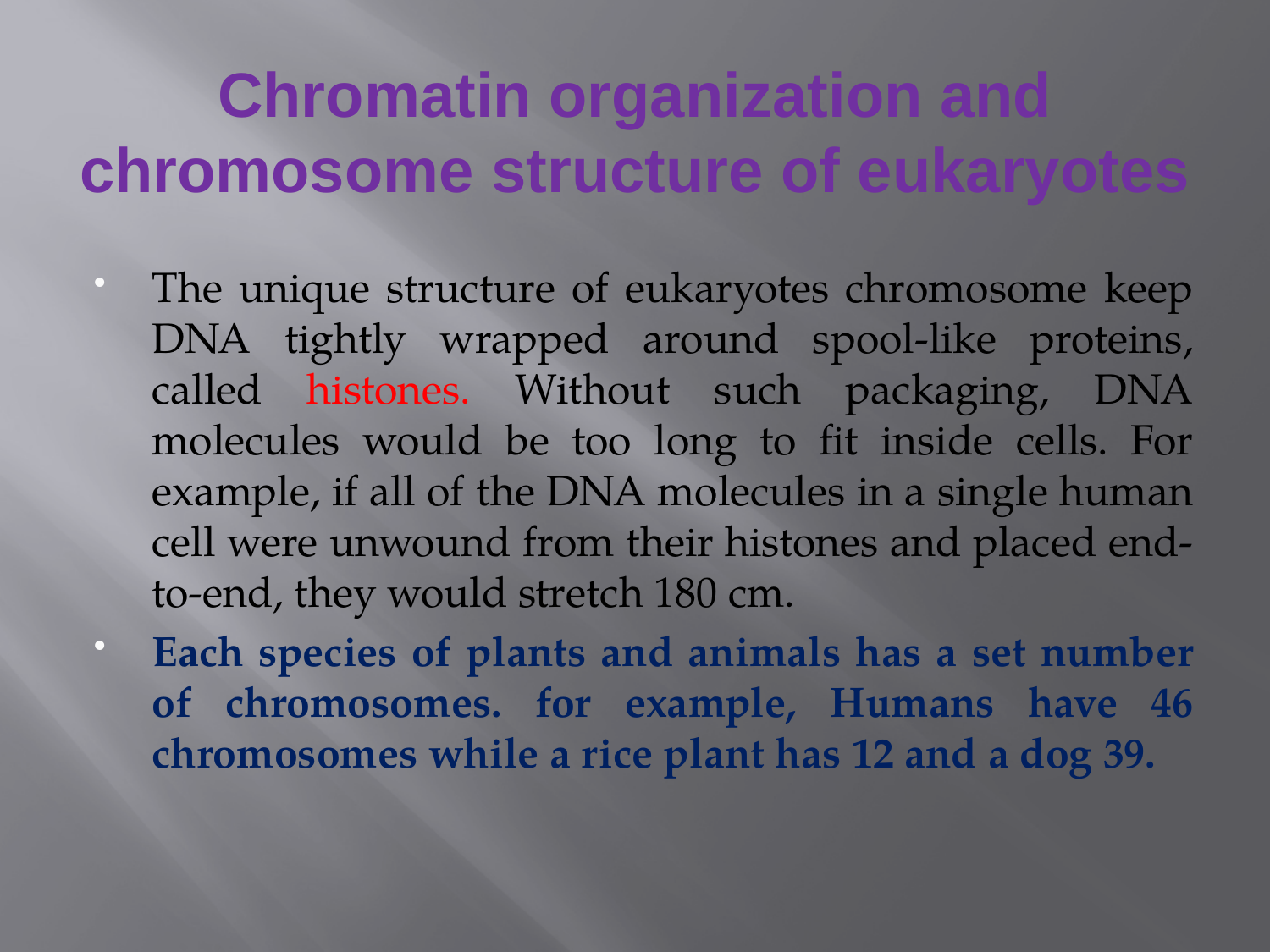

# Chromatin organization and chromosome structure of eukaryotes
The unique structure of eukaryotes chromosome keep DNA tightly wrapped around spool-like proteins, called histones. Without such packaging, DNA molecules would be too long to fit inside cells. For example, if all of the DNA molecules in a single human cell were unwound from their histones and placed end-to-end, they would stretch 180 cm.
Each species of plants and animals has a set number of chromosomes. for example, Humans have 46 chromosomes while a rice plant has 12 and a dog 39.